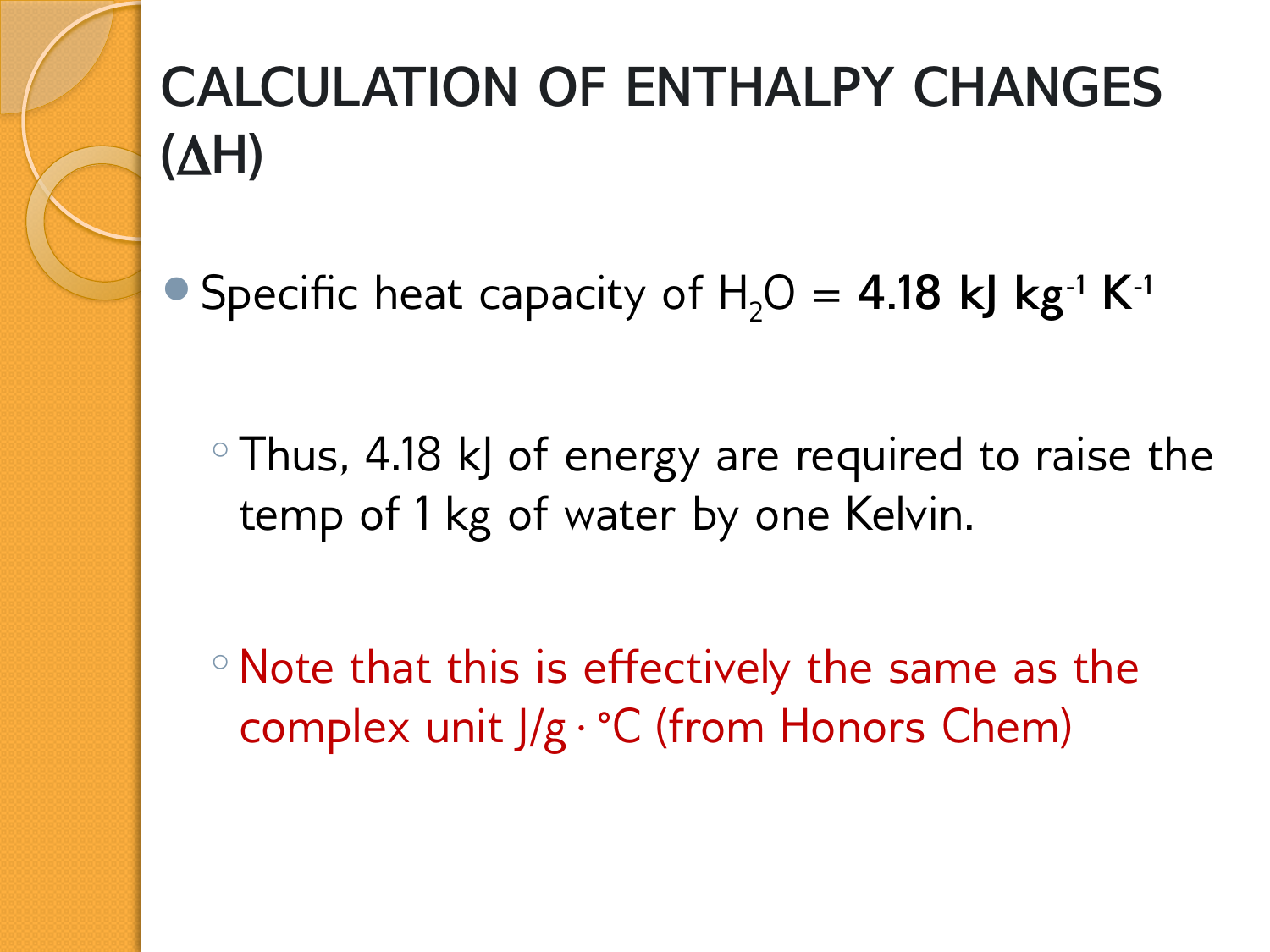

# CALCULATION OF ENTHALPY CHANGES (ΔH)
Specific heat capacity of H2O = 4.18 kJ kg-1 K-1

Thus, 4.18 kJ of energy are required to raise the temp of 1 kg of water by one Kelvin.

Note that this is effectively the same as the complex unit J/g⋅°C (from Honors Chem)